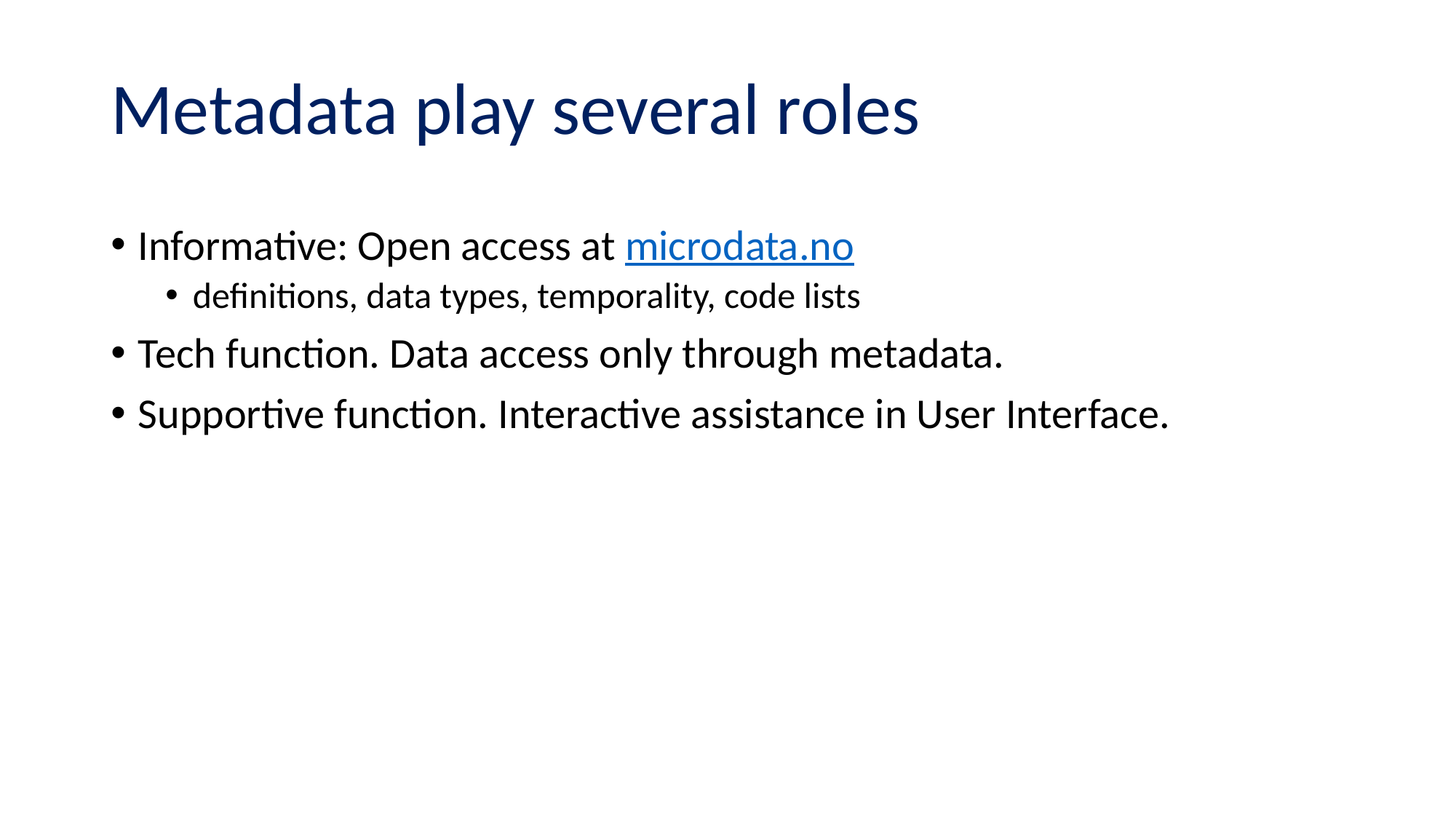

# Metadata play several roles
Informative: Open access at microdata.no
definitions, data types, temporality, code lists
Tech function. Data access only through metadata.
Supportive function. Interactive assistance in User Interface.